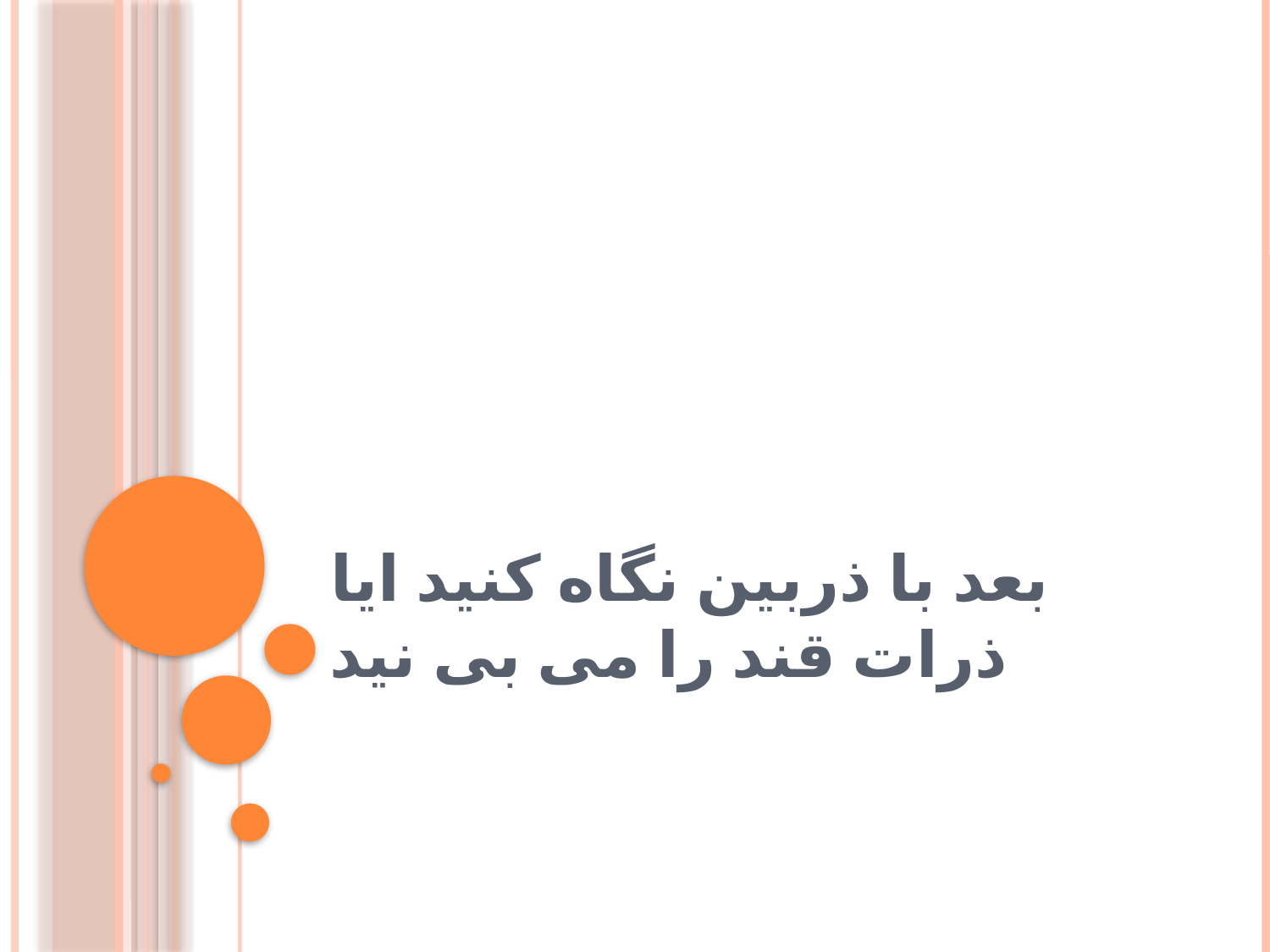

# بعد با ذربین نگاه کنید ایا ذرات قند را می بی نید